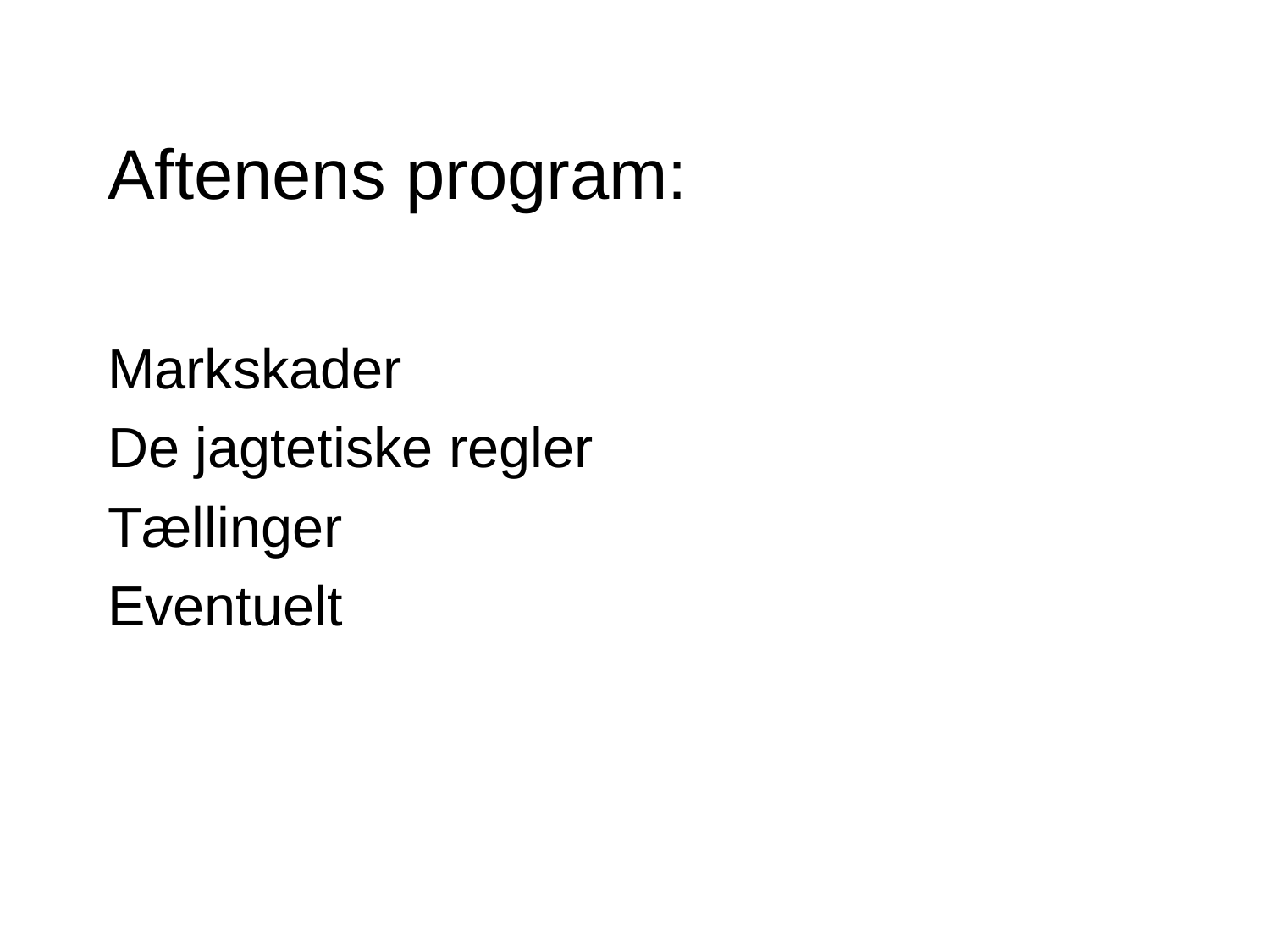

# Aftenens program:
Markskader
De jagtetiske regler
Tællinger
Eventuelt